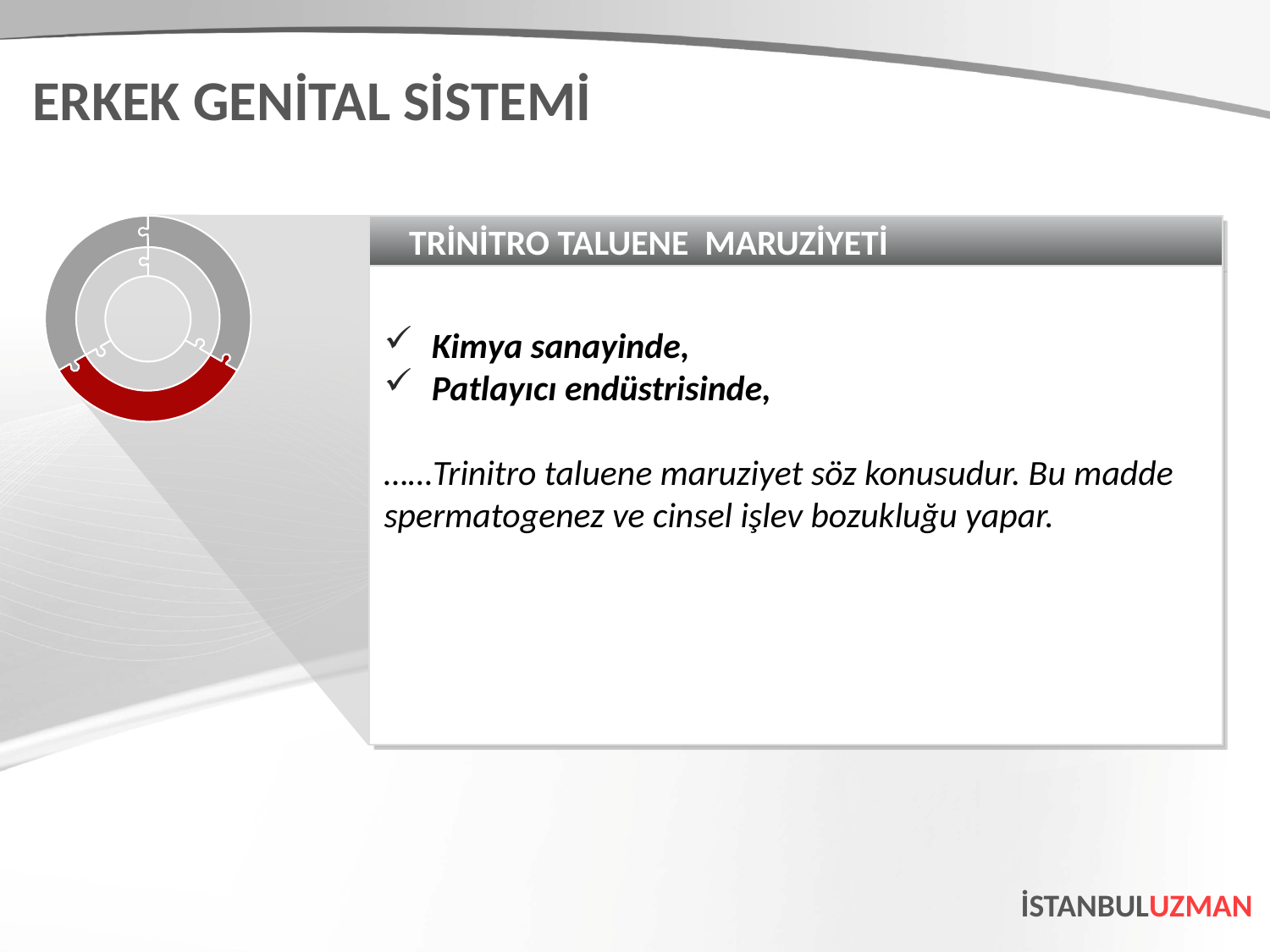

ERKEK GENİTAL SİSTEMİ

TRİNİTRO TALUENE  MARUZİYETİ

Kimya sanayinde,
Patlayıcı endüstrisinde,

……Trinitro taluene maruziyet söz konusudur. Bu madde spermatogenez ve cinsel işlev bozukluğu yapar.

İSTANBULUZMAN